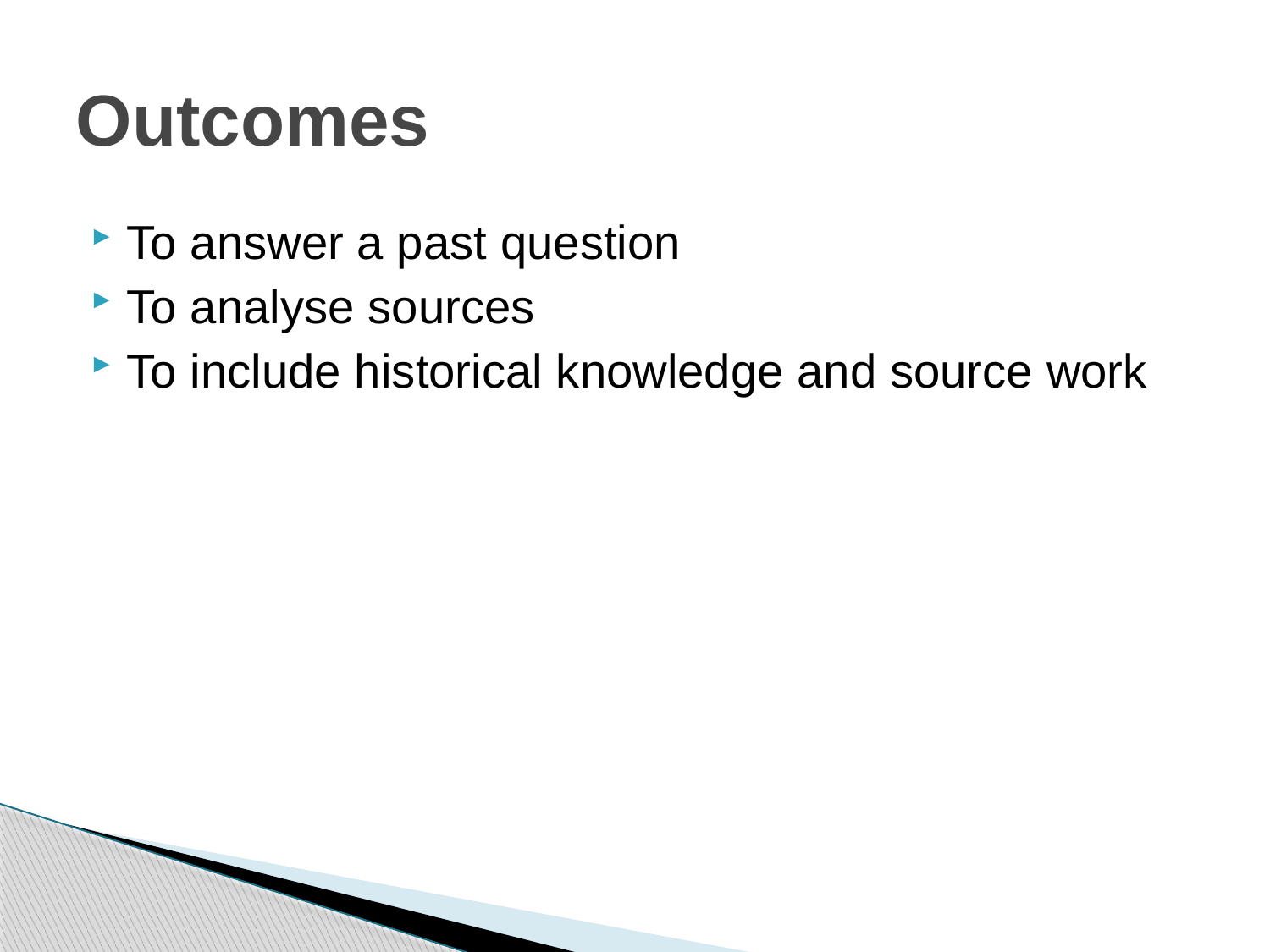

# Outcomes
To answer a past question
To analyse sources
To include historical knowledge and source work